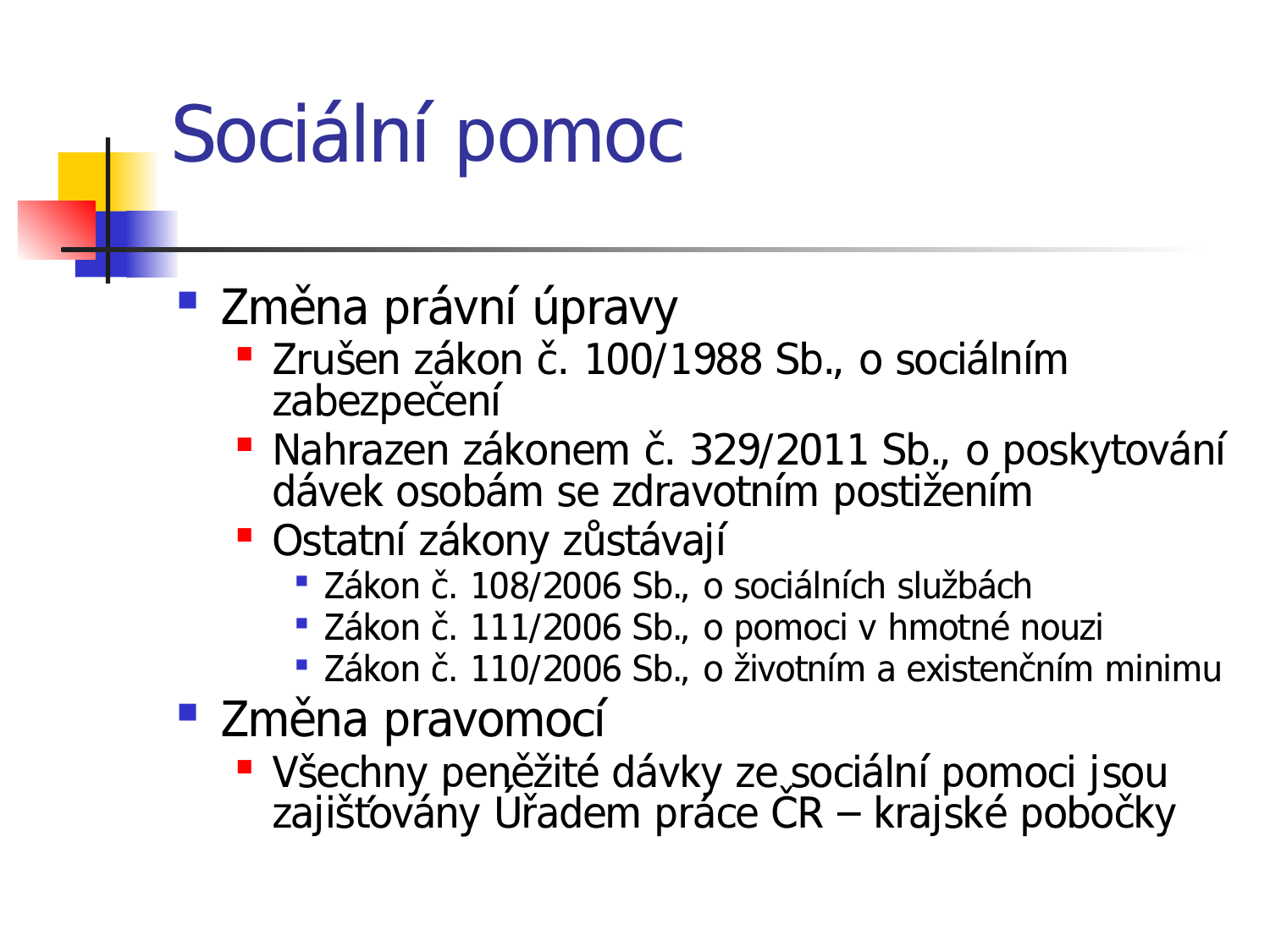

Sociální pomoc
Změna právní úpravy
Zrušen zákon č. 100/1988 Sb., o sociálním zabezpečení
Nahrazen zákonem č. 329/2011 Sb., o poskytování dávek osobám se zdravotním postižením
Ostatní zákony zůstávají
Zákon č. 108/2006 Sb., o sociálních službách
Zákon č. 111/2006 Sb., o pomoci v hmotné nouzi
Zákon č. 110/2006 Sb., o životním a existenčním minimu
Změna pravomocí
Všechny peněžité dávky ze sociální pomoci jsou zajišťovány Úřadem práce ČR – krajské pobočky